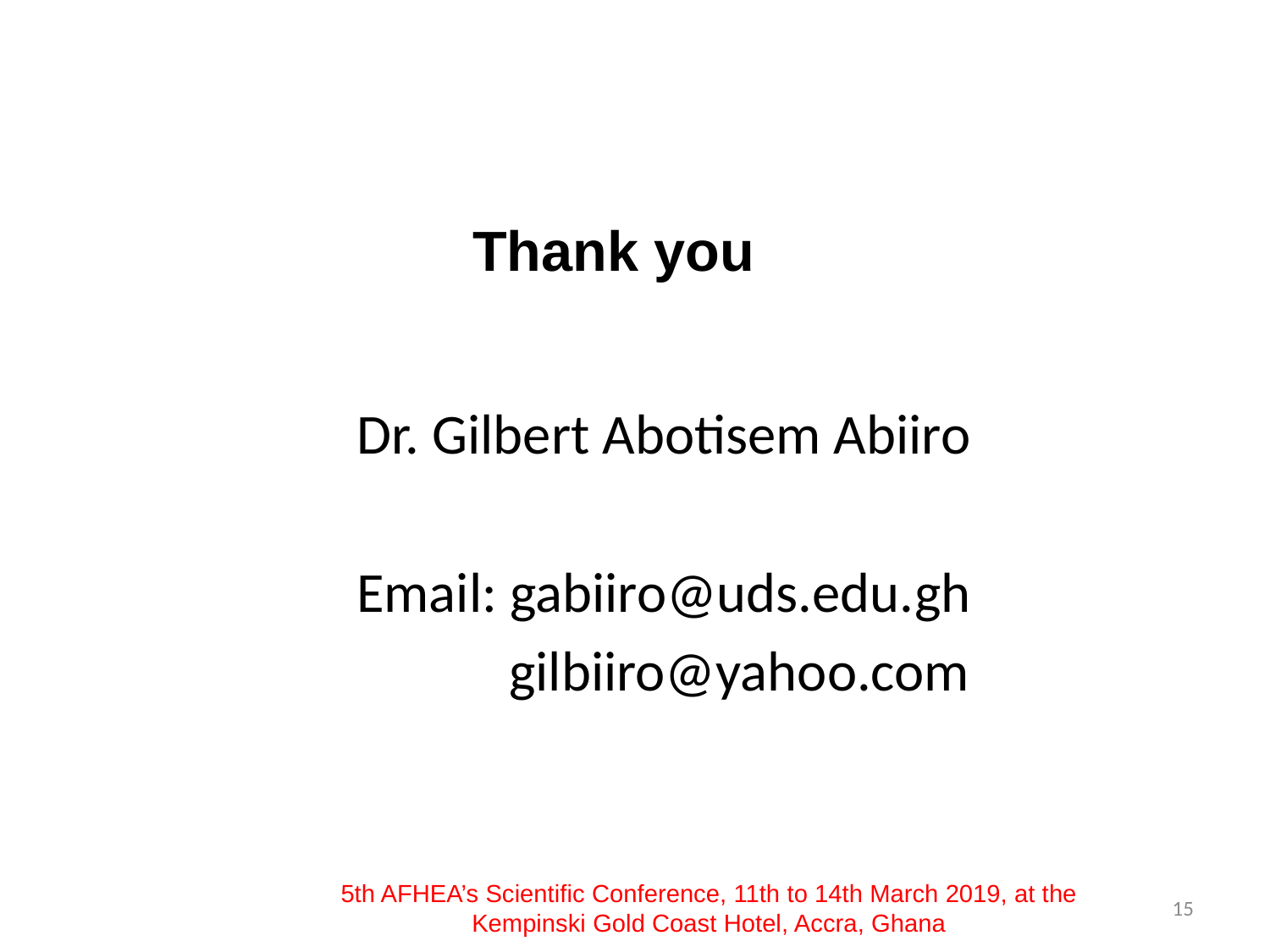

Thank you
		Dr. Gilbert Abotisem Abiiro

		Email: gabiiro@uds.edu.gh
			  gilbiiro@yahoo.com
5th AFHEA’s Scientific Conference, 11th to 14th March 2019, at the Kempinski Gold Coast Hotel, Accra, Ghana
15